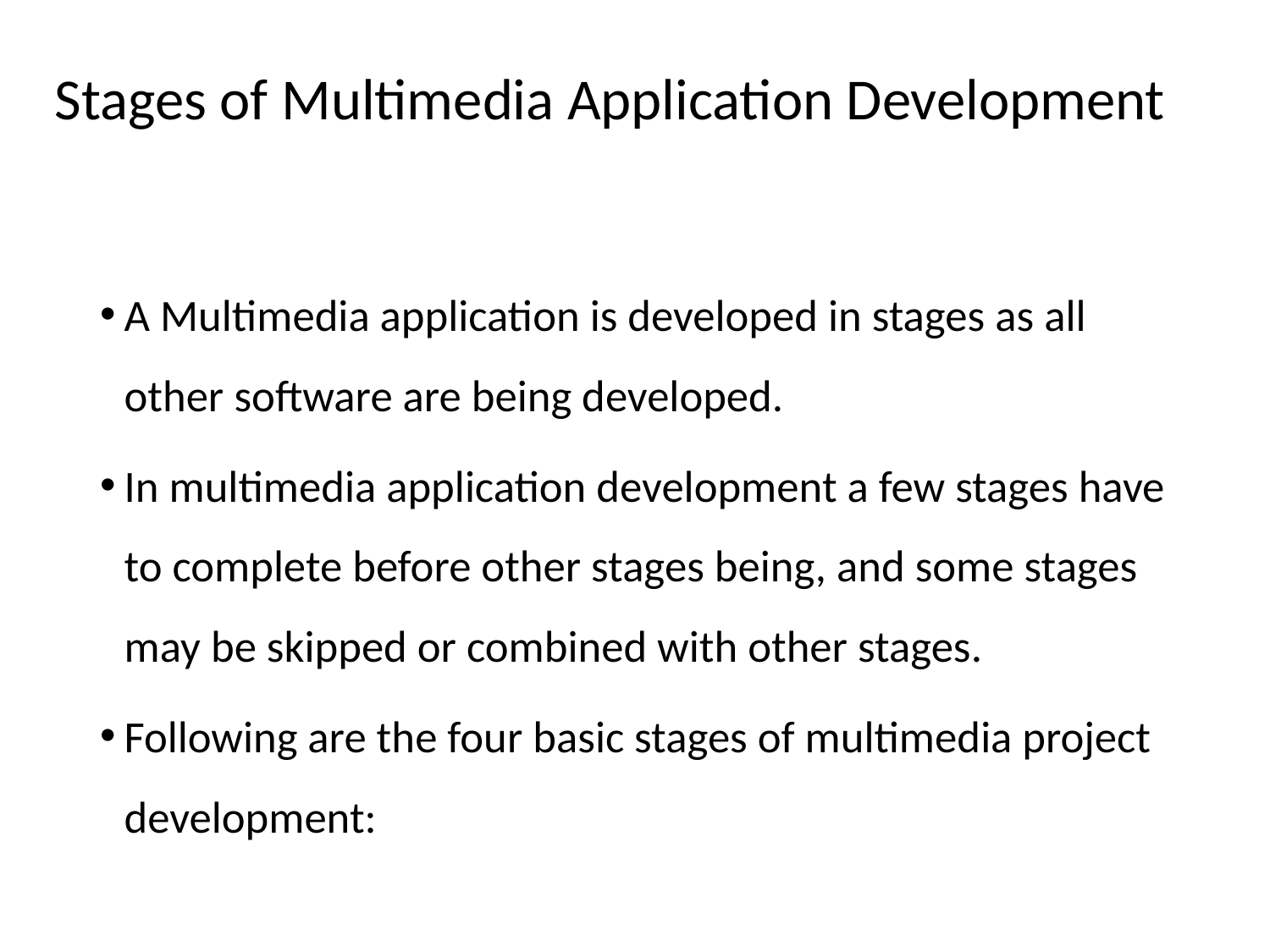

# Stages of Multimedia Application Development
A Multimedia application is developed in stages as all other software are being developed.
In multimedia application development a few stages have to complete before other stages being, and some stages may be skipped or combined with other stages.
Following are the four basic stages of multimedia project development: